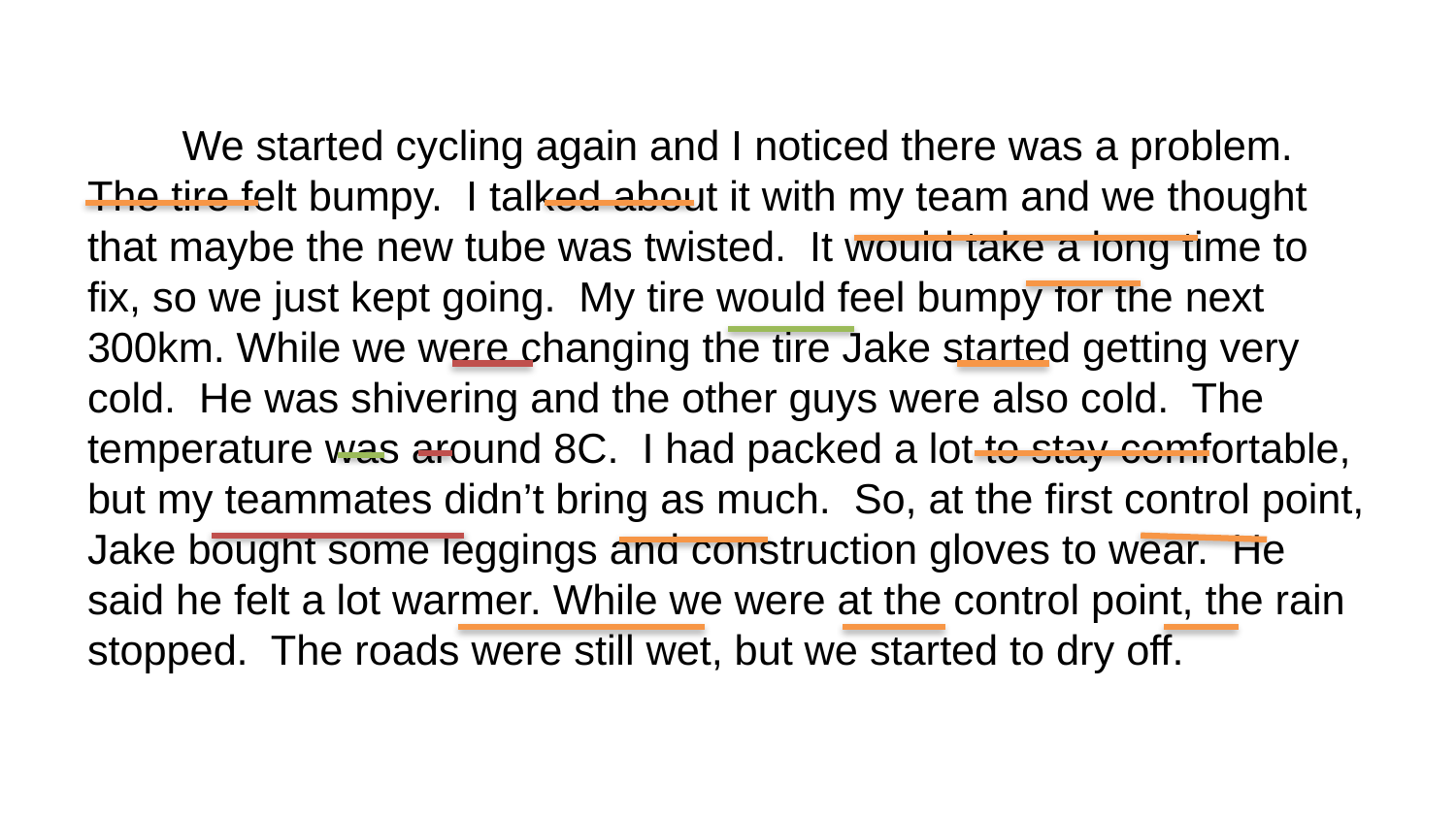

We started cycling again and I noticed there was a problem.  The tire felt bumpy.  I talked about it with my team and we thought that maybe the new tube was twisted.  It would take a long time to fix, so we just kept going.  My tire would feel bumpy for the next 300km. While we were changing the tire Jake started getting very cold.  He was shivering and the other guys were also cold.  The temperature was around 8C.  I had packed a lot to stay comfortable, but my teammates didn’t bring as much.  So, at the first control point, Jake bought some leggings and construction gloves to wear.  He said he felt a lot warmer. While we were at the control point, the rain stopped.  The roads were still wet, but we started to dry off.